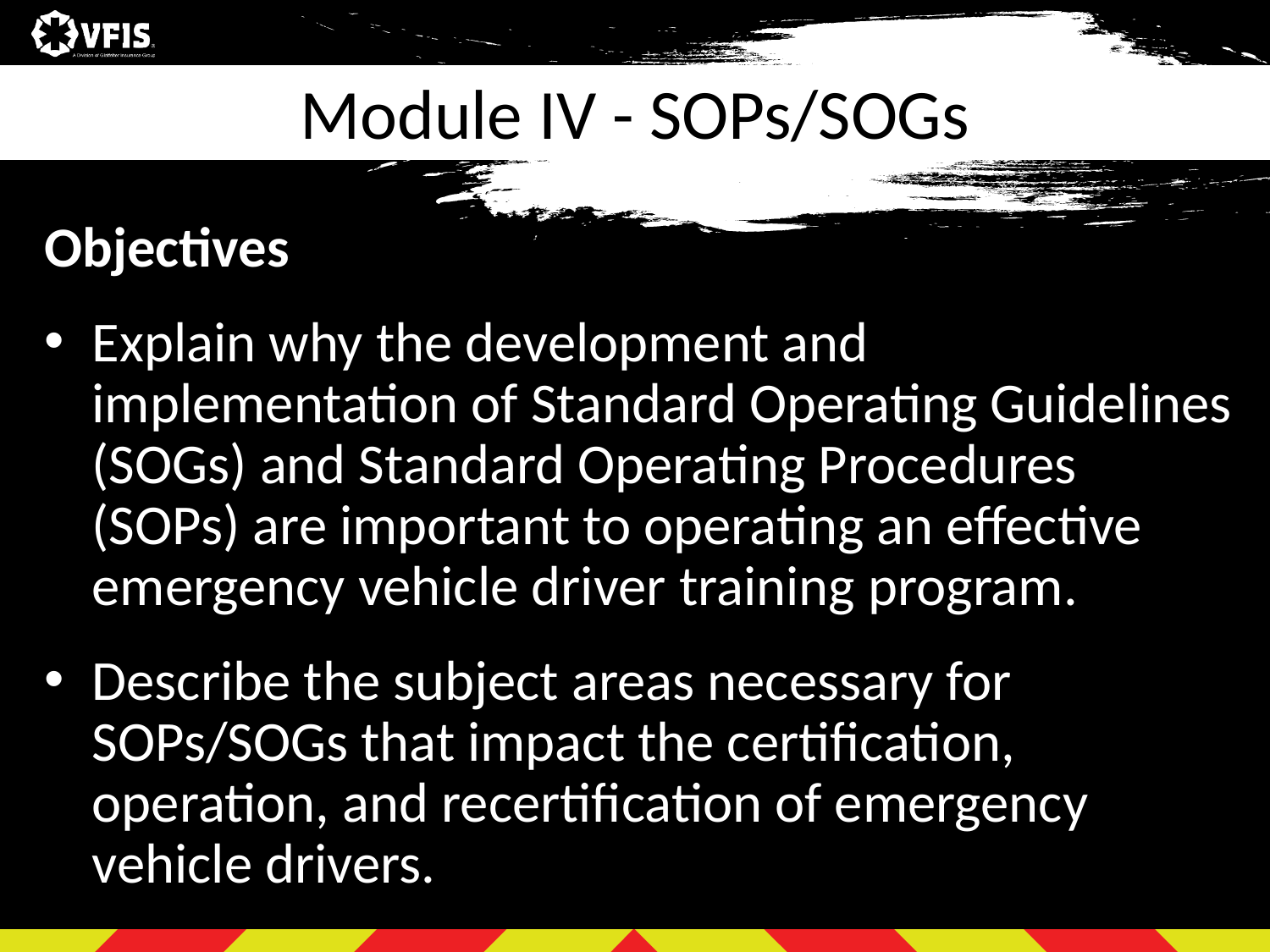

# Module IV - SOPs/SOGs
Objectives

Explain why the development and implementation of Standard Operating Guidelines (SOGs) and Standard Operating Procedures (SOPs) are important to operating an effective emergency vehicle driver training program.

Describe the subject areas necessary for SOPs/SOGs that impact the certification, operation, and recertification of emergency vehicle drivers.